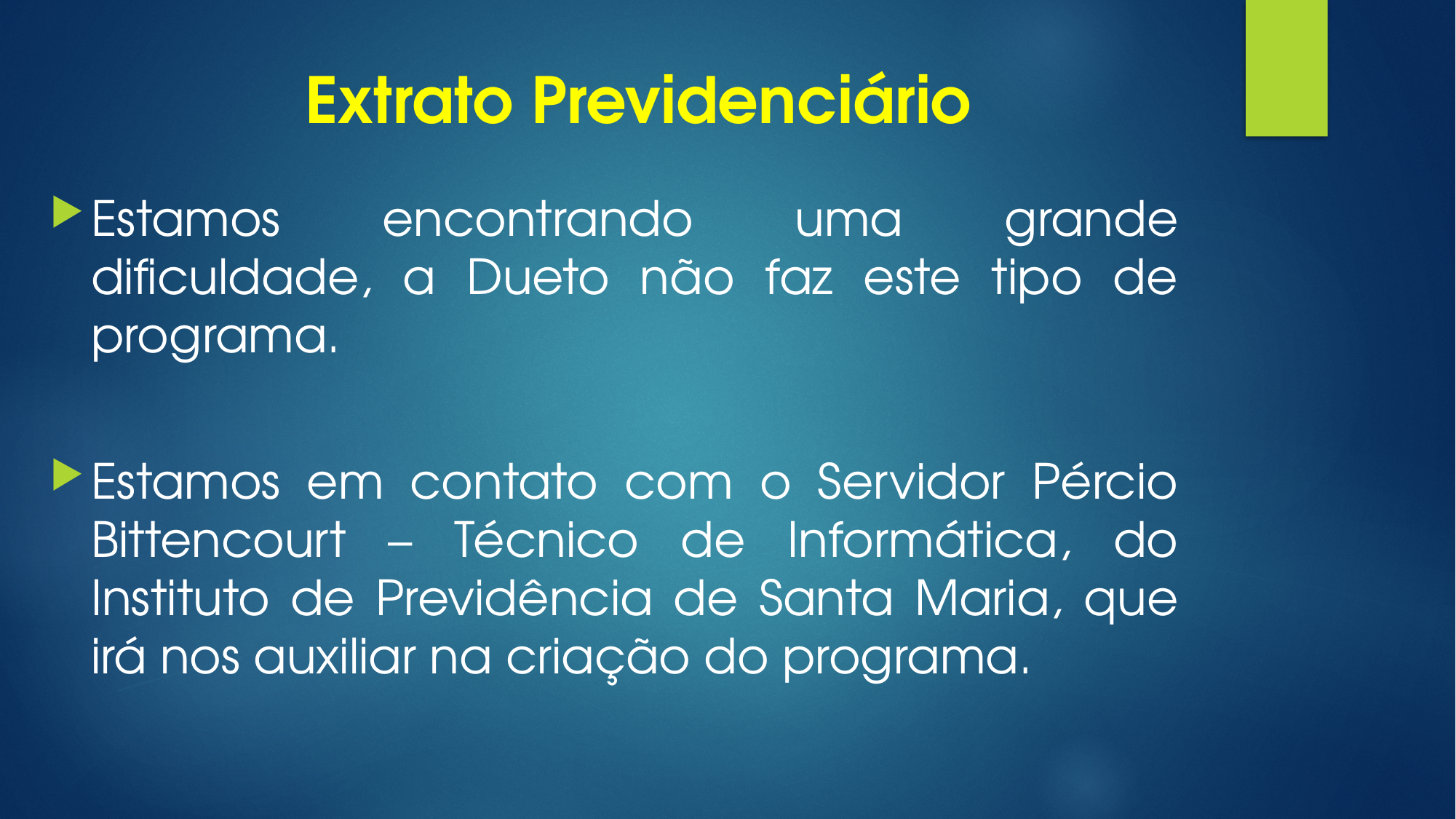

# Extrato Previdenciário
Estamos encontrando uma grande dificuldade, a Dueto não faz este tipo de programa.

Estamos em contato com o Servidor Pércio Bittencourt – Técnico de Informática, do Instituto de Previdência de Santa Maria, que irá nos auxiliar na criação do programa.